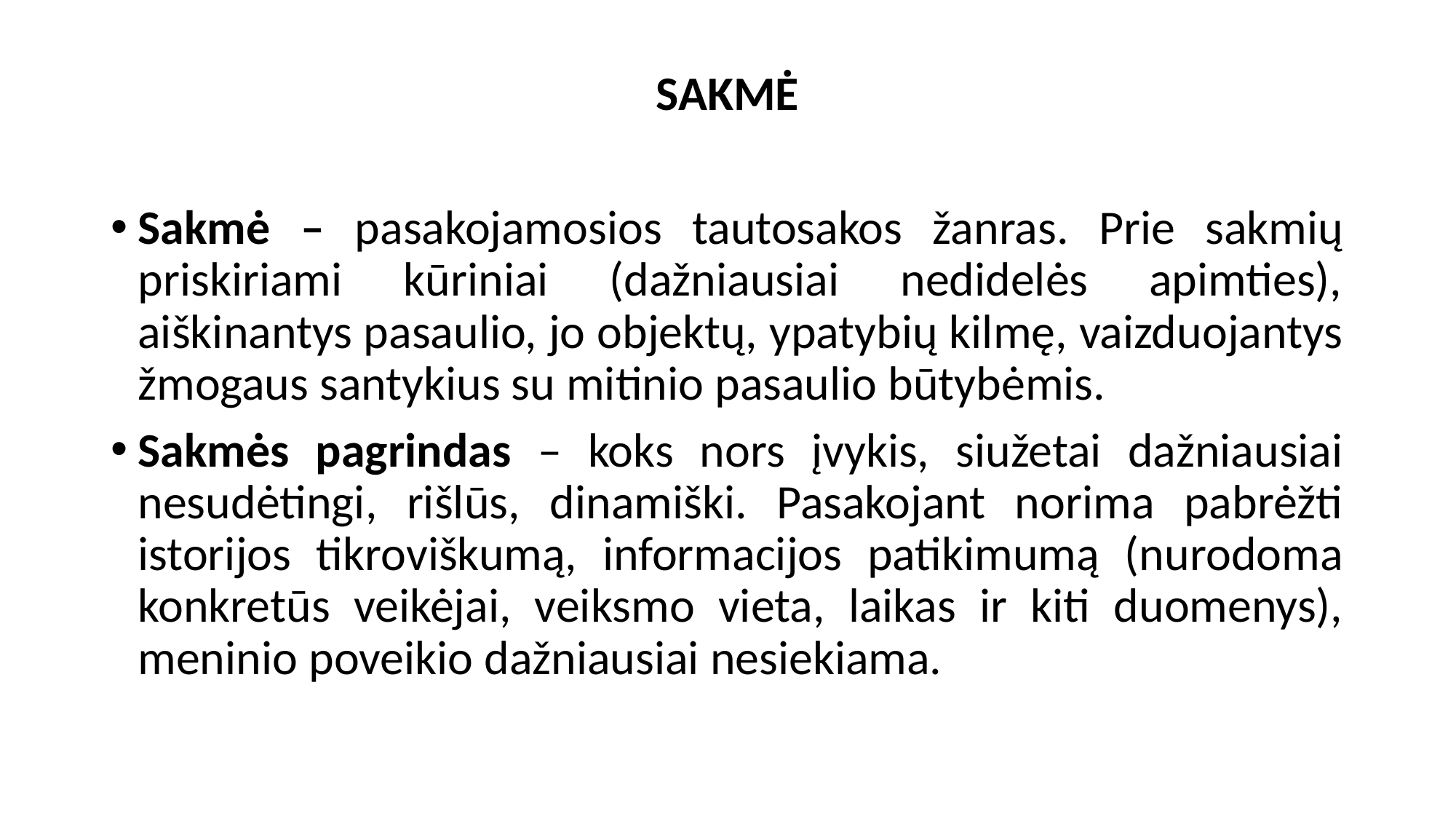

SAKMĖ

Sakmė – pasakojamosios tautosakos žanras. Prie sakmių priskiriami kūriniai (dažniausiai nedidelės apimties), aiškinantys pasaulio, jo objektų, ypatybių kilmę, vaizduojantys žmogaus santykius su mitinio pasaulio būtybėmis.
Sakmės pagrindas – koks nors įvykis, siužetai dažniausiai nesudėtingi, rišlūs, dinamiški. Pasakojant norima pabrėžti istorijos tikroviškumą, informacijos patikimumą (nurodoma konkretūs veikėjai, veiksmo vieta, laikas ir kiti duomenys), meninio poveikio dažniausiai nesiekiama.